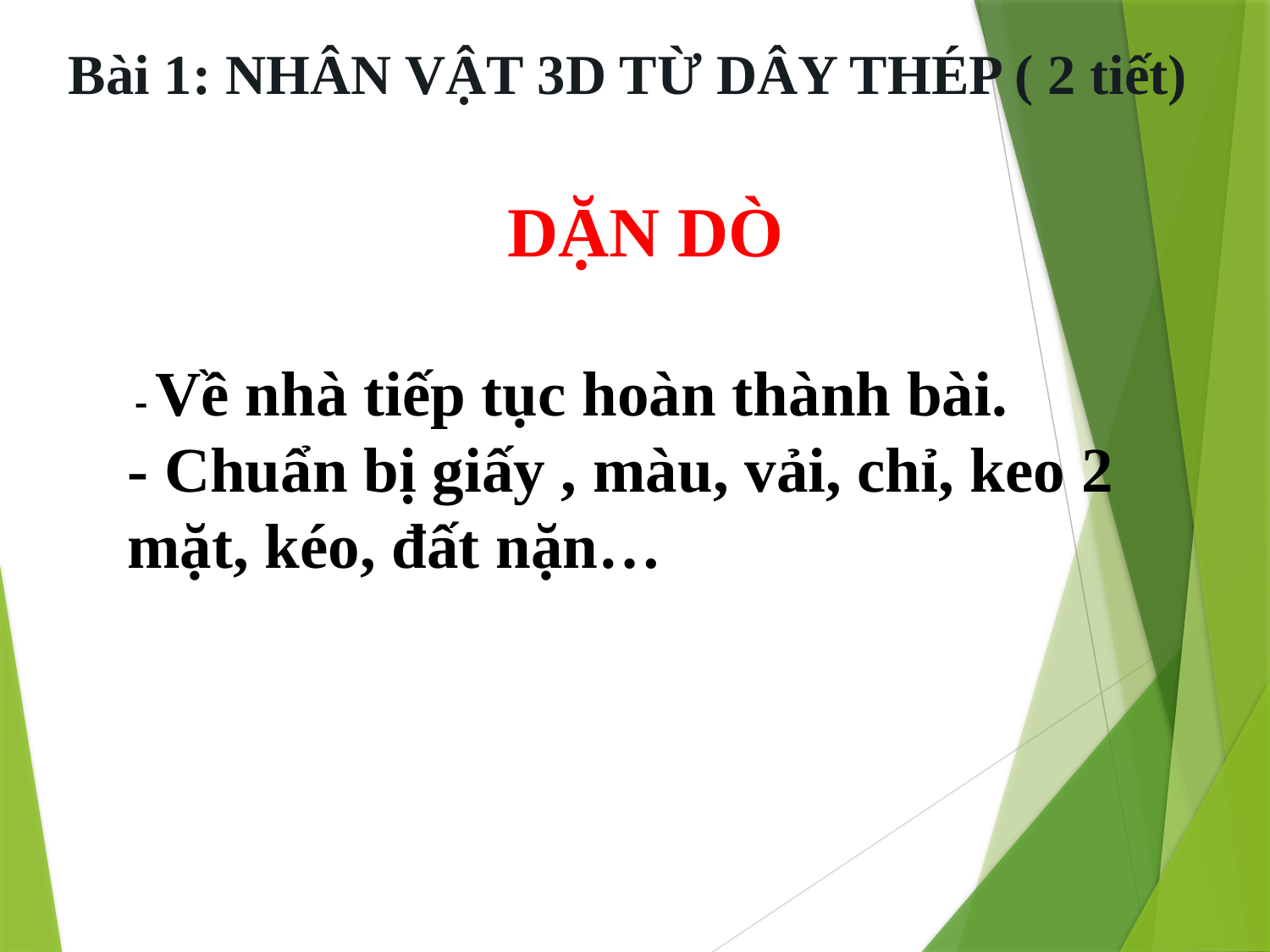

Bài 1: NHÂN VẬT 3D TỪ DÂY THÉP ( 2 tiết)
     DẶN DÒ
 - Về nhà tiếp tục hoàn thành bài.
- Chuẩn bị giấy , màu, vải, chỉ, keo 2 mặt, kéo, đất nặn…